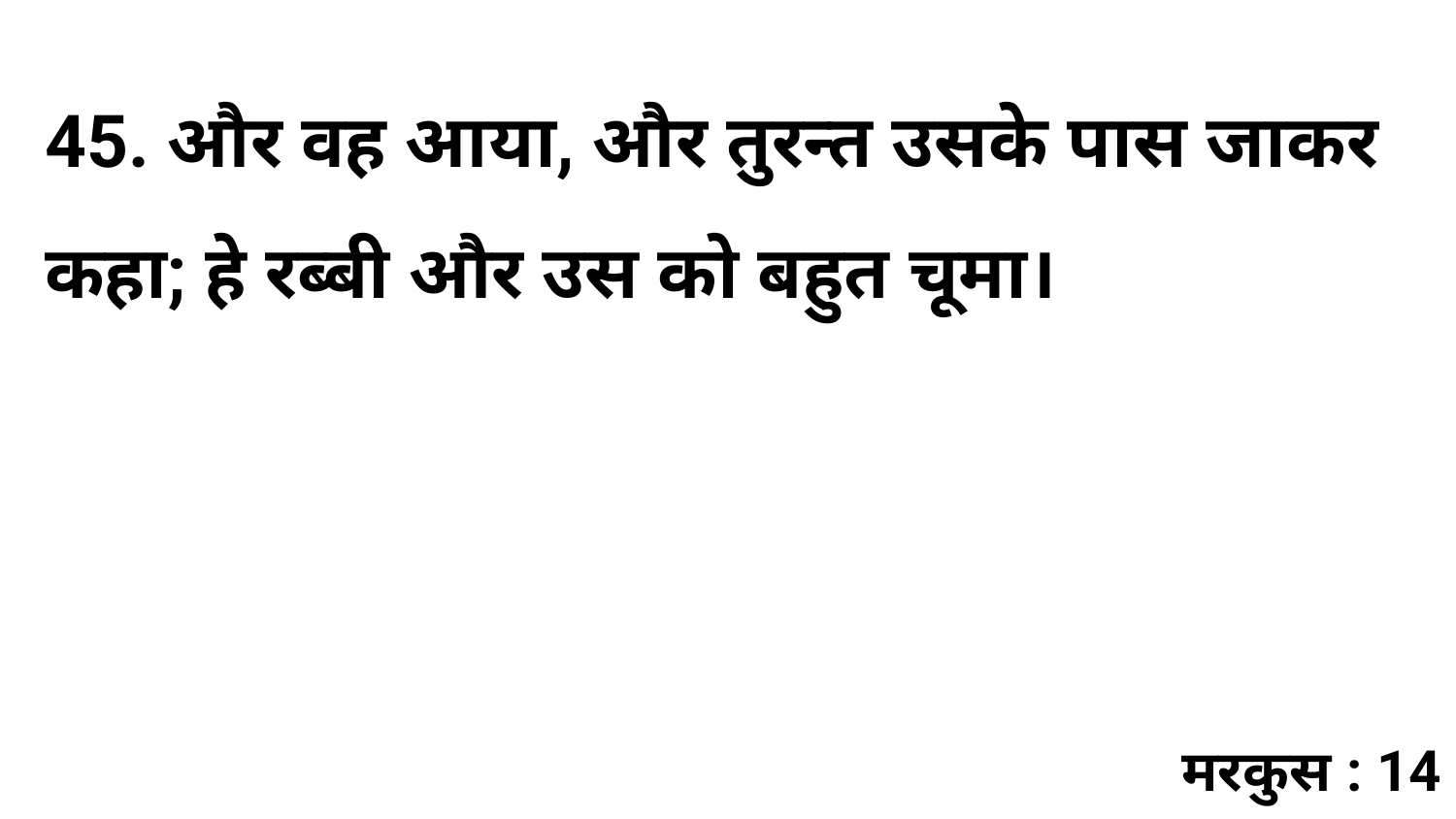

45. और वह आया, और तुरन्त उसके पास जाकर कहा; हे रब्बी और उस को बहुत चूमा।
मरकुस : 14